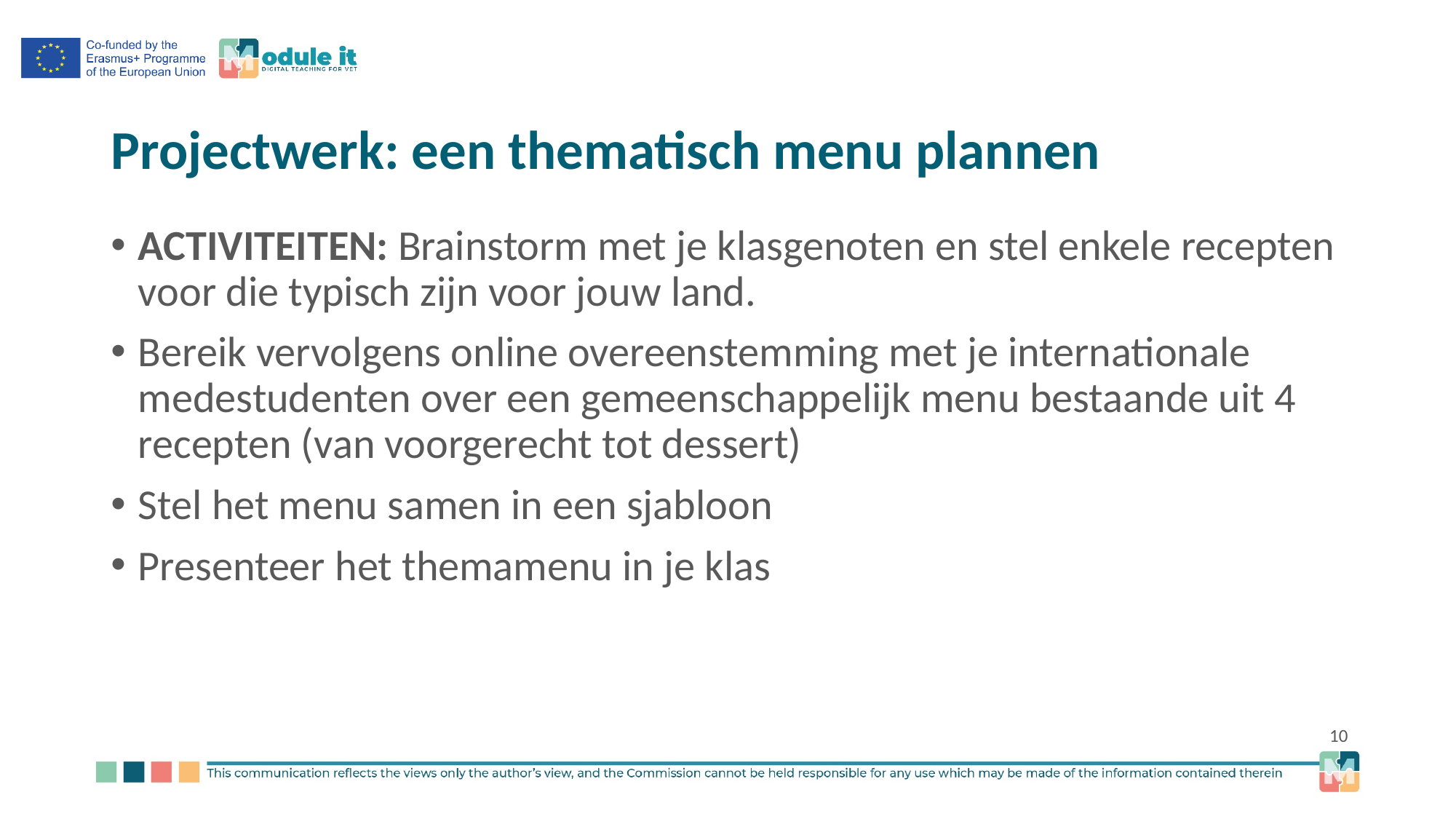

# Projectwerk: een thematisch menu plannen
ACTIVITEITEN: Brainstorm met je klasgenoten en stel enkele recepten voor die typisch zijn voor jouw land.
Bereik vervolgens online overeenstemming met je internationale medestudenten over een gemeenschappelijk menu bestaande uit 4 recepten (van voorgerecht tot dessert)
Stel het menu samen in een sjabloon
Presenteer het themamenu in je klas